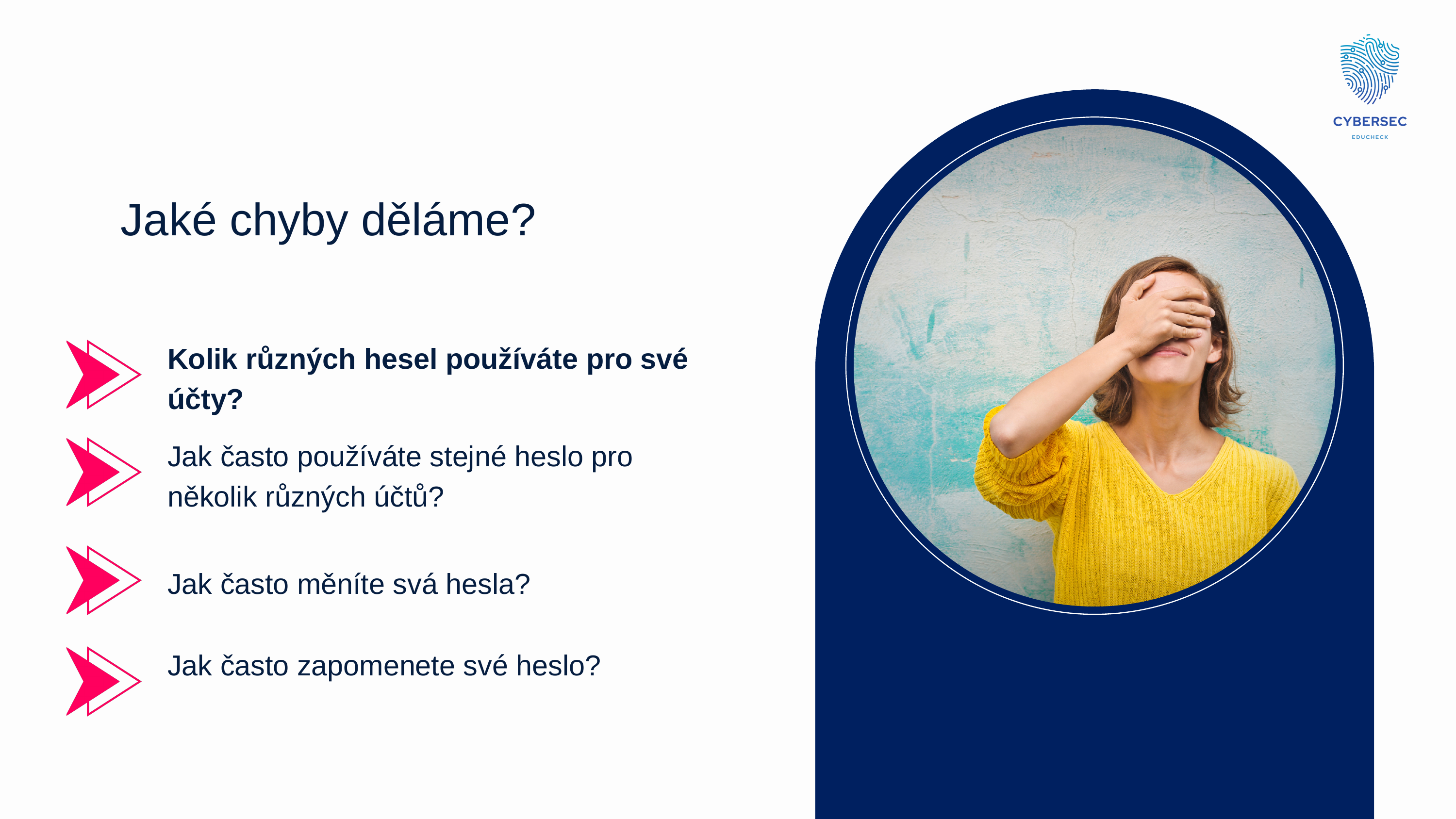

Jaké chyby děláme?
Kolik různých hesel používáte pro své účty?

Jak často používáte stejné heslo pro několik různých účtů?

Jak často měníte svá hesla?
Jak často zapomenete své heslo?